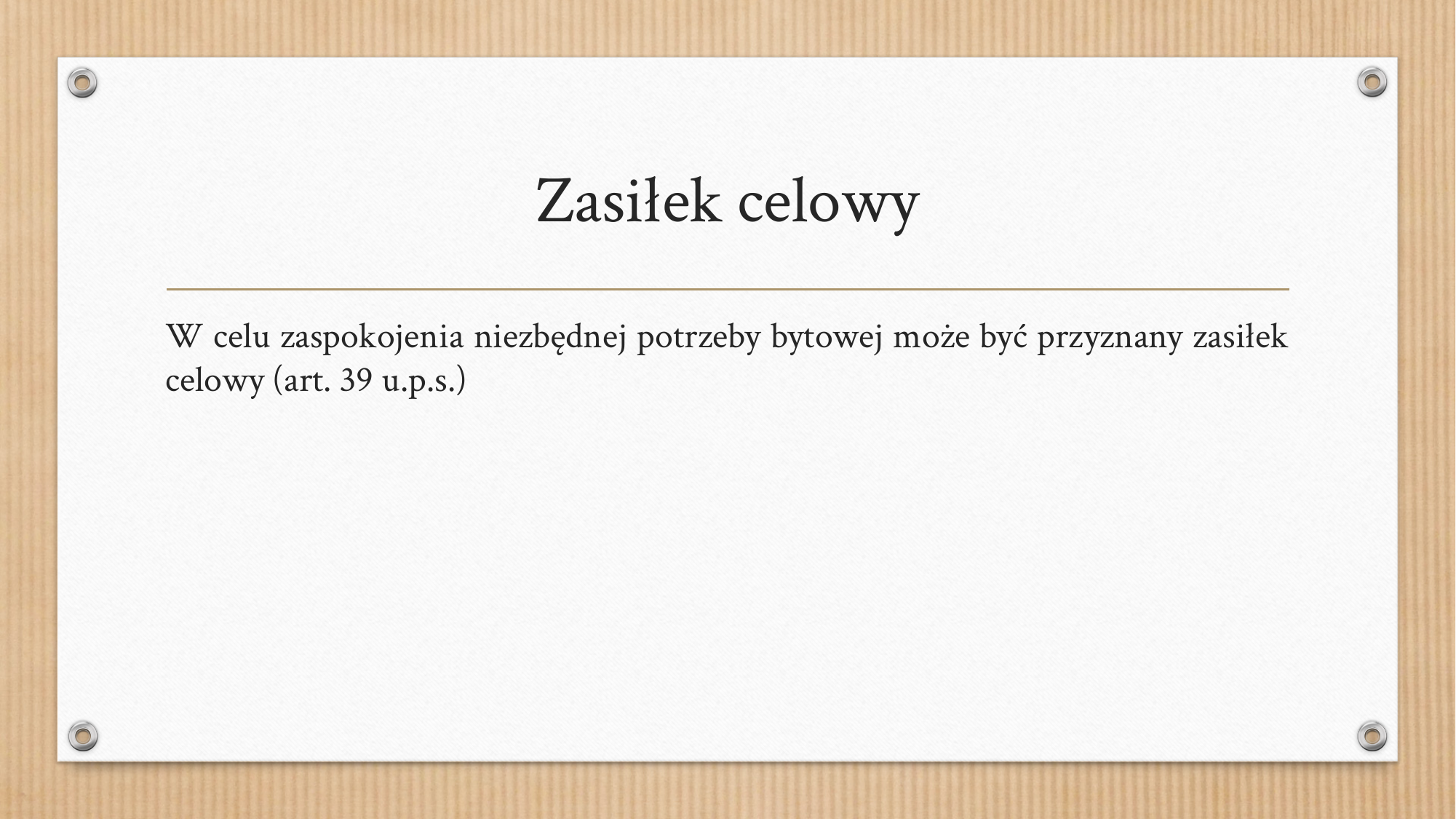

# Zasiłek celowy
W celu zaspokojenia niezbędnej potrzeby bytowej może być przyznany zasiłek celowy (art. 39 u.p.s.)